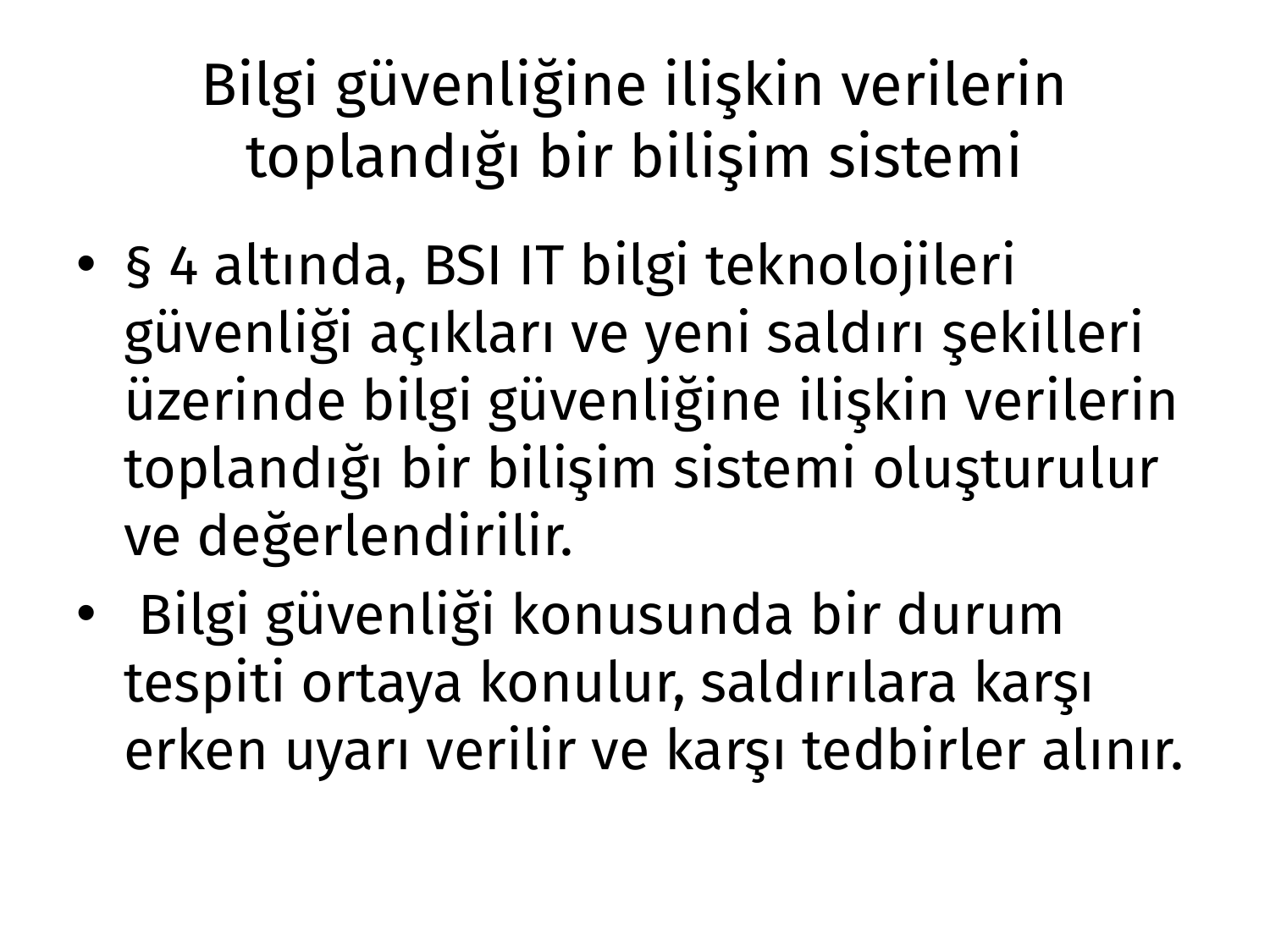

# Bilgi güvenliğine ilişkin verilerin toplandığı bir bilişim sistemi
§ 4 altında, BSI IT bilgi teknolojileri güvenliği açıkları ve yeni saldırı şekilleri üzerinde bilgi güvenliğine ilişkin verilerin toplandığı bir bilişim sistemi oluşturulur ve değerlendirilir.
 Bilgi güvenliği konusunda bir durum tespiti ortaya konulur, saldırılara karşı erken uyarı verilir ve karşı tedbirler alınır.